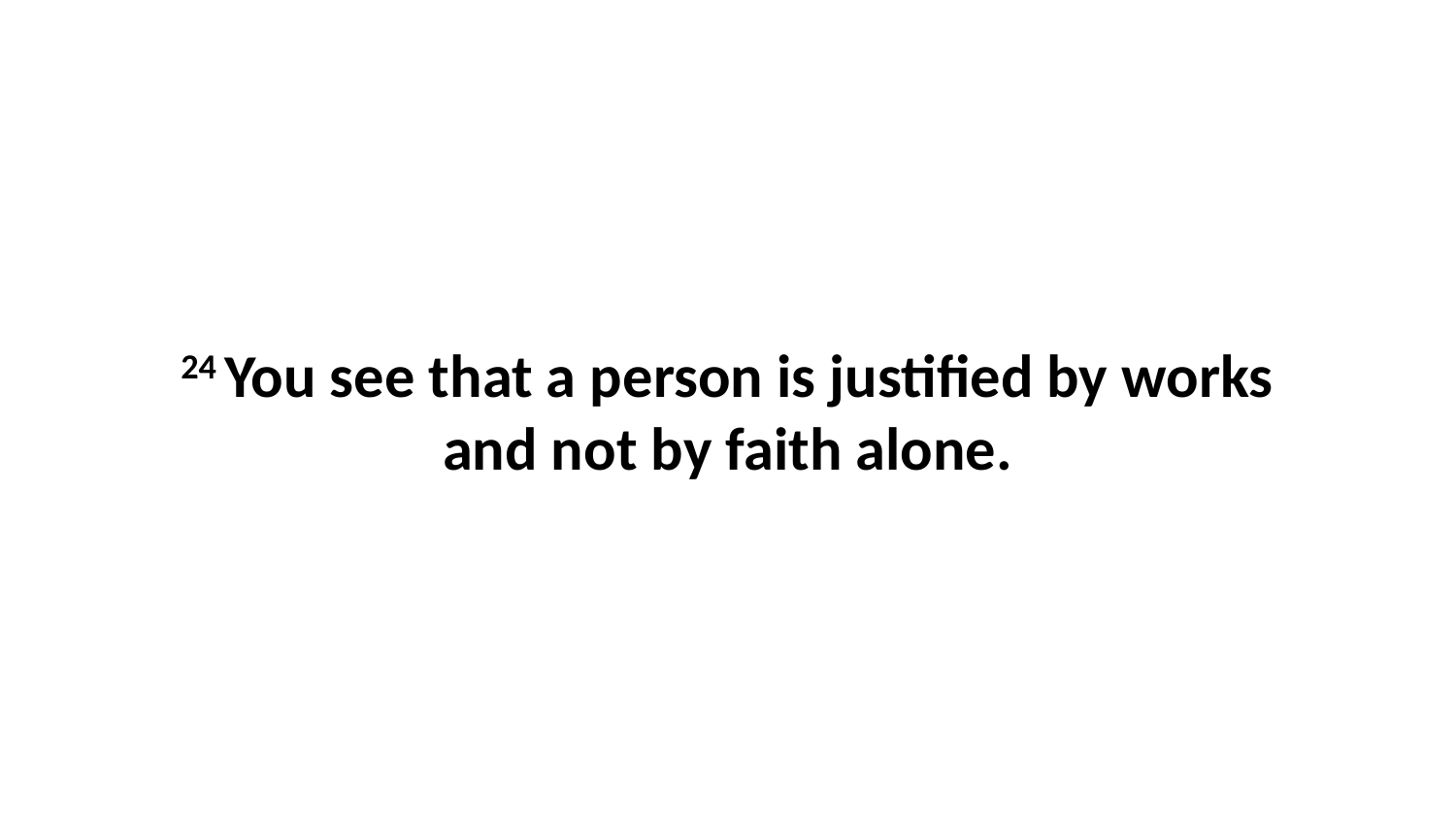

24 You see that a person is justified by works and not by faith alone.